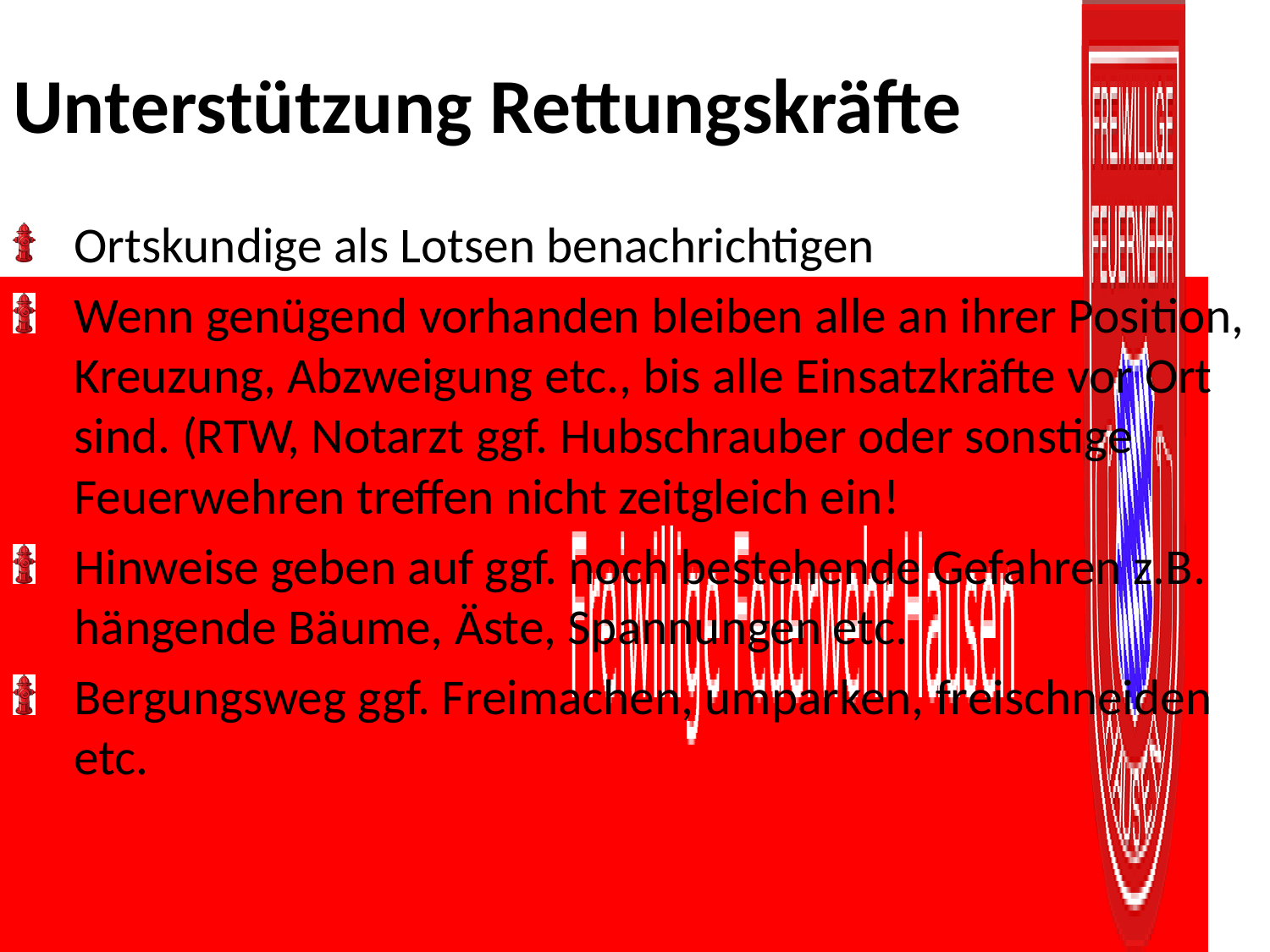

# Unterstützung Rettungskräfte
Ortskundige als Lotsen benachrichtigen
Wenn genügend vorhanden bleiben alle an ihrer Position, Kreuzung, Abzweigung etc., bis alle Einsatzkräfte vor Ort sind. (RTW, Notarzt ggf. Hubschrauber oder sonstige Feuerwehren treffen nicht zeitgleich ein!
Hinweise geben auf ggf. noch bestehende Gefahren z.B. hängende Bäume, Äste, Spannungen etc.
Bergungsweg ggf. Freimachen, umparken, freischneiden etc.